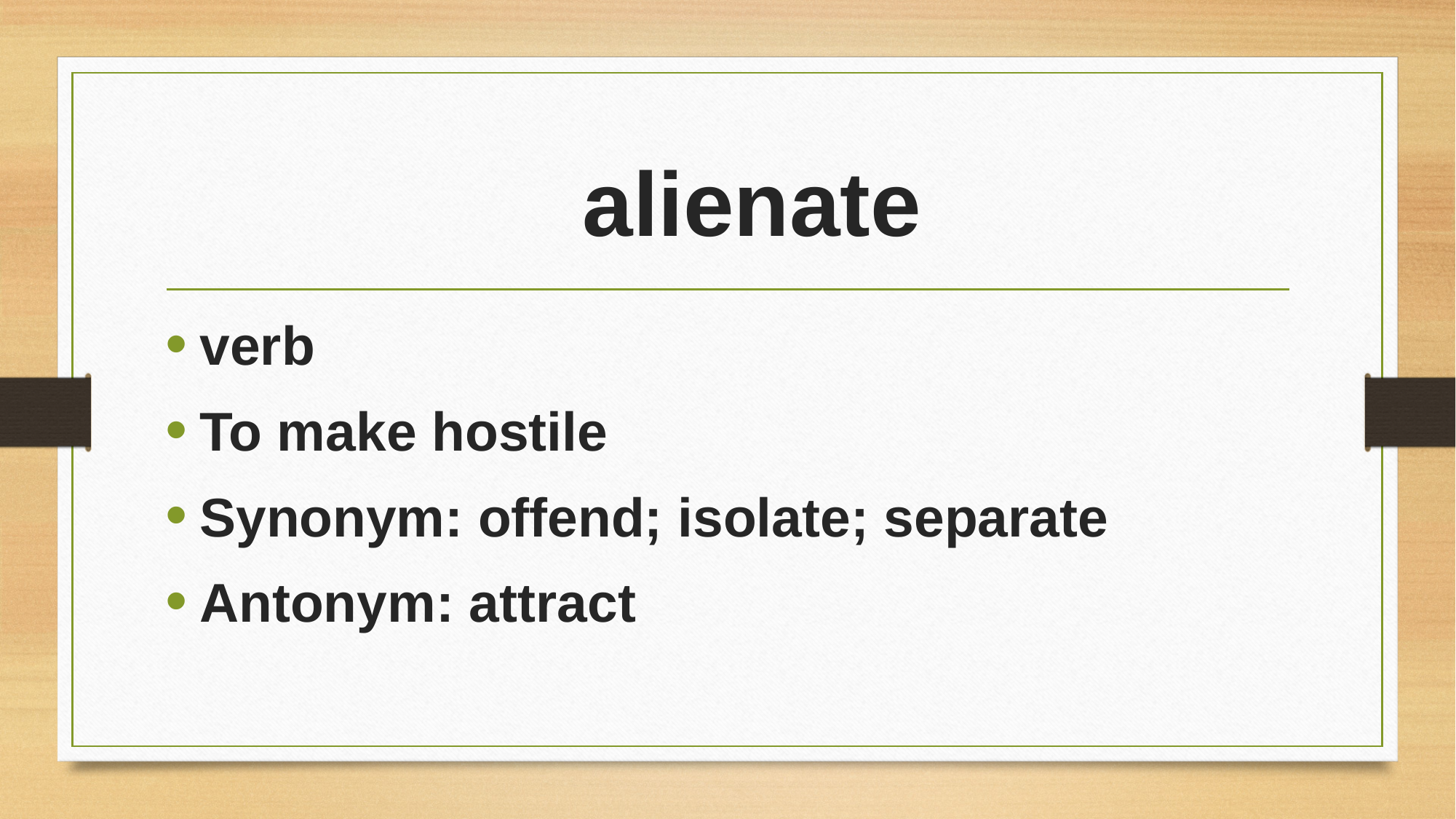

# alienate
verb
To make hostile
Synonym: offend; isolate; separate
Antonym: attract